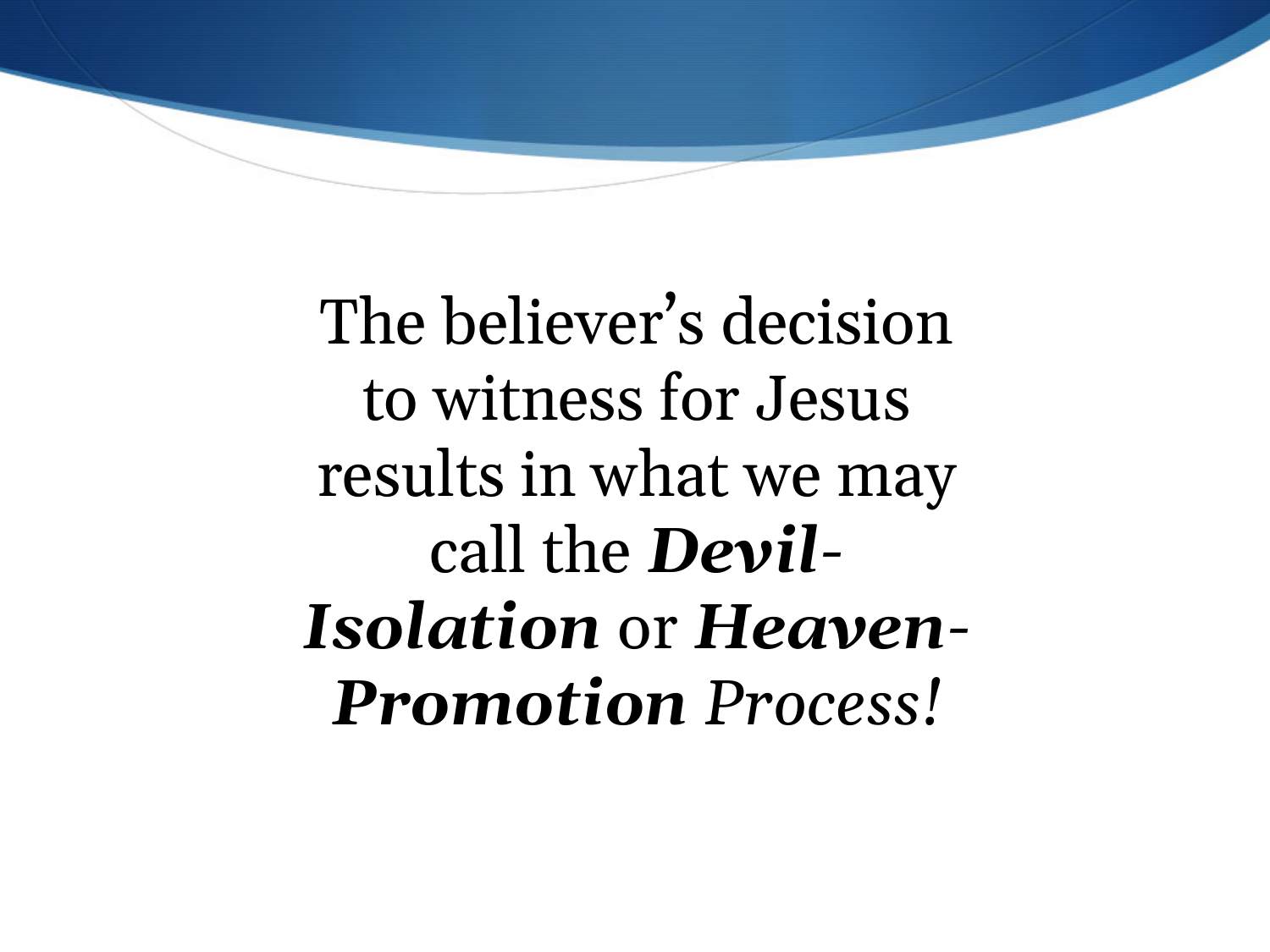

The believer’s decision to witness for Jesus results in what we may call the Devil-Isolation or Heaven-Promotion Process!